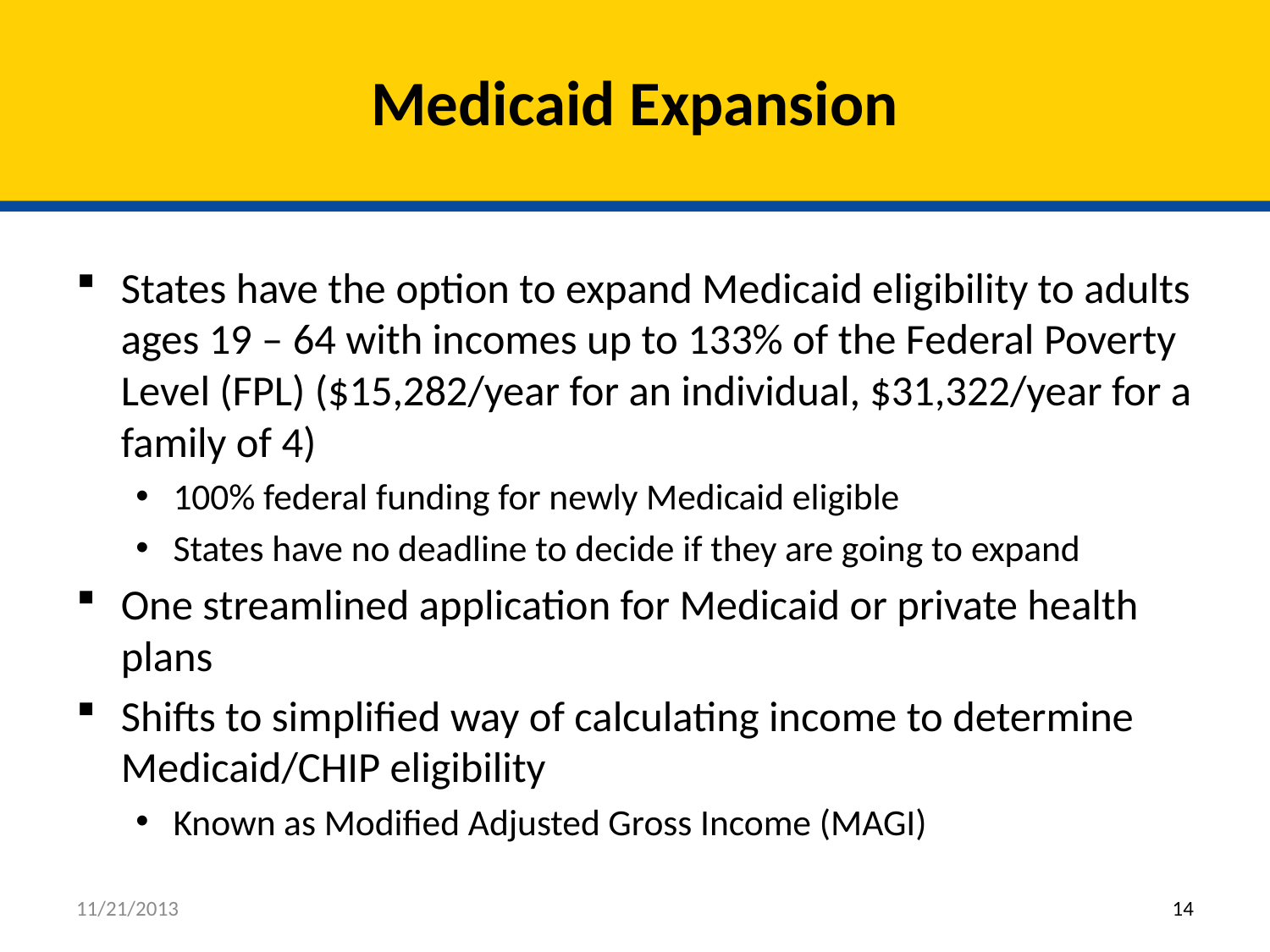

# Medicaid Expansion
States have the option to expand Medicaid eligibility to adults ages 19 – 64 with incomes up to 133% of the Federal Poverty Level (FPL) ($15,282/year for an individual, $31,322/year for a family of 4)
100% federal funding for newly Medicaid eligible
States have no deadline to decide if they are going to expand
One streamlined application for Medicaid or private health plans
Shifts to simplified way of calculating income to determine Medicaid/CHIP eligibility
Known as Modified Adjusted Gross Income (MAGI)
11/21/2013
14